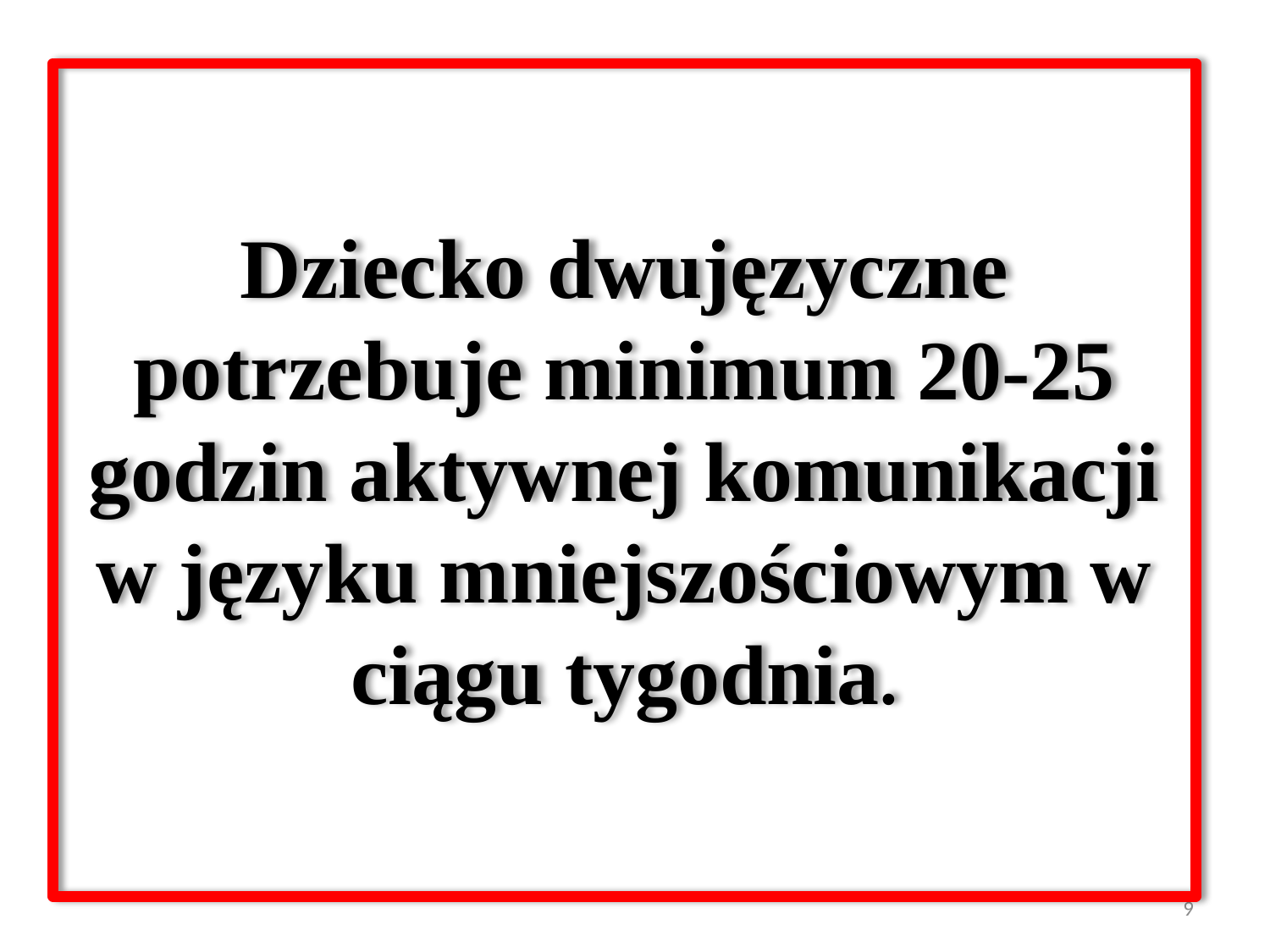

Dziecko dwujęzyczne potrzebuje minimum 20-25 godzin aktywnej komunikacji w języku mniejszościowym w ciągu tygodnia.

9